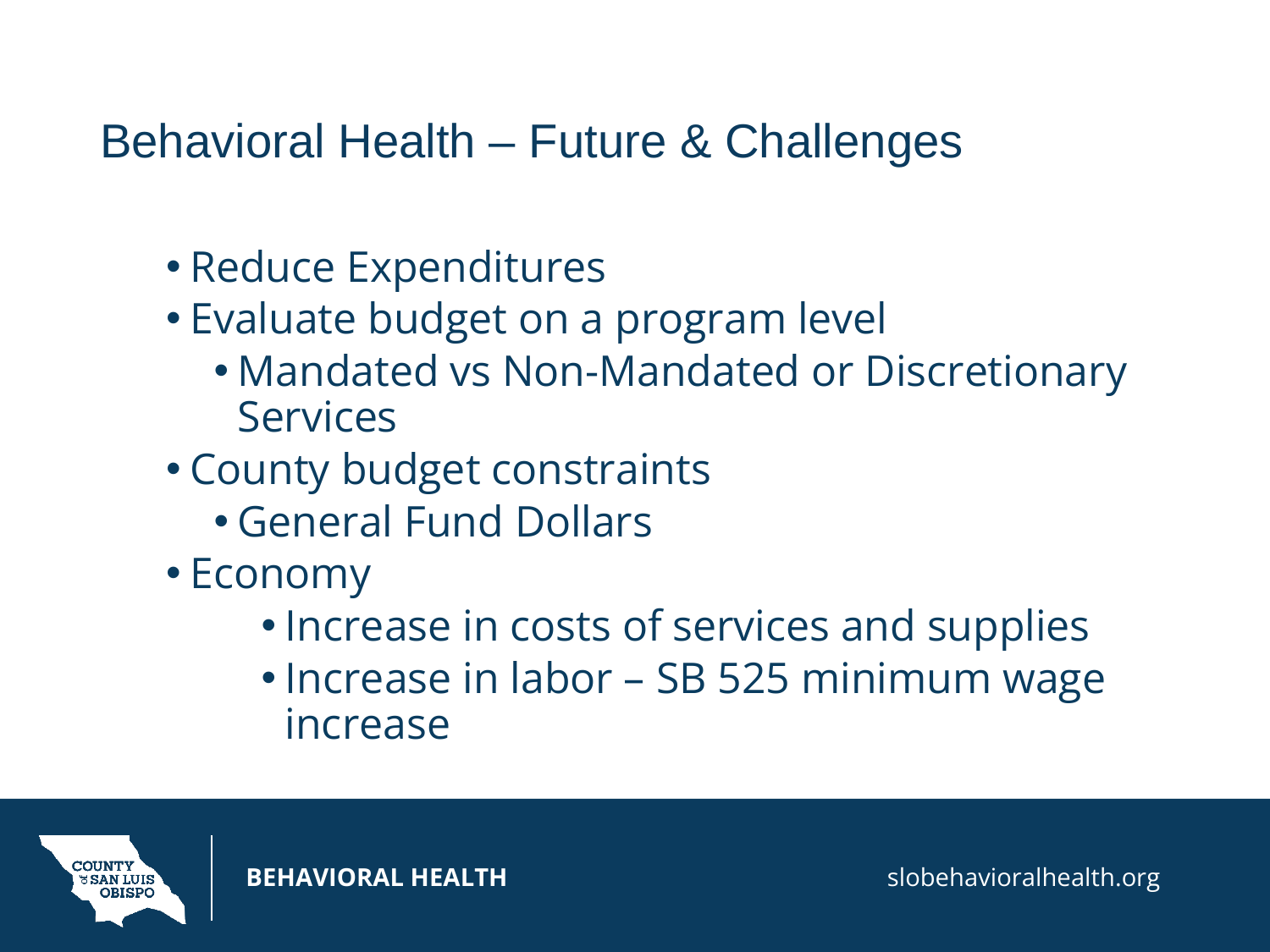

# Behavioral Health – Future & Challenges
Reduce Expenditures
Evaluate budget on a program level
Mandated vs Non-Mandated or Discretionary Services
County budget constraints
General Fund Dollars
Economy
Increase in costs of services and supplies
Increase in labor – SB 525 minimum wage increase